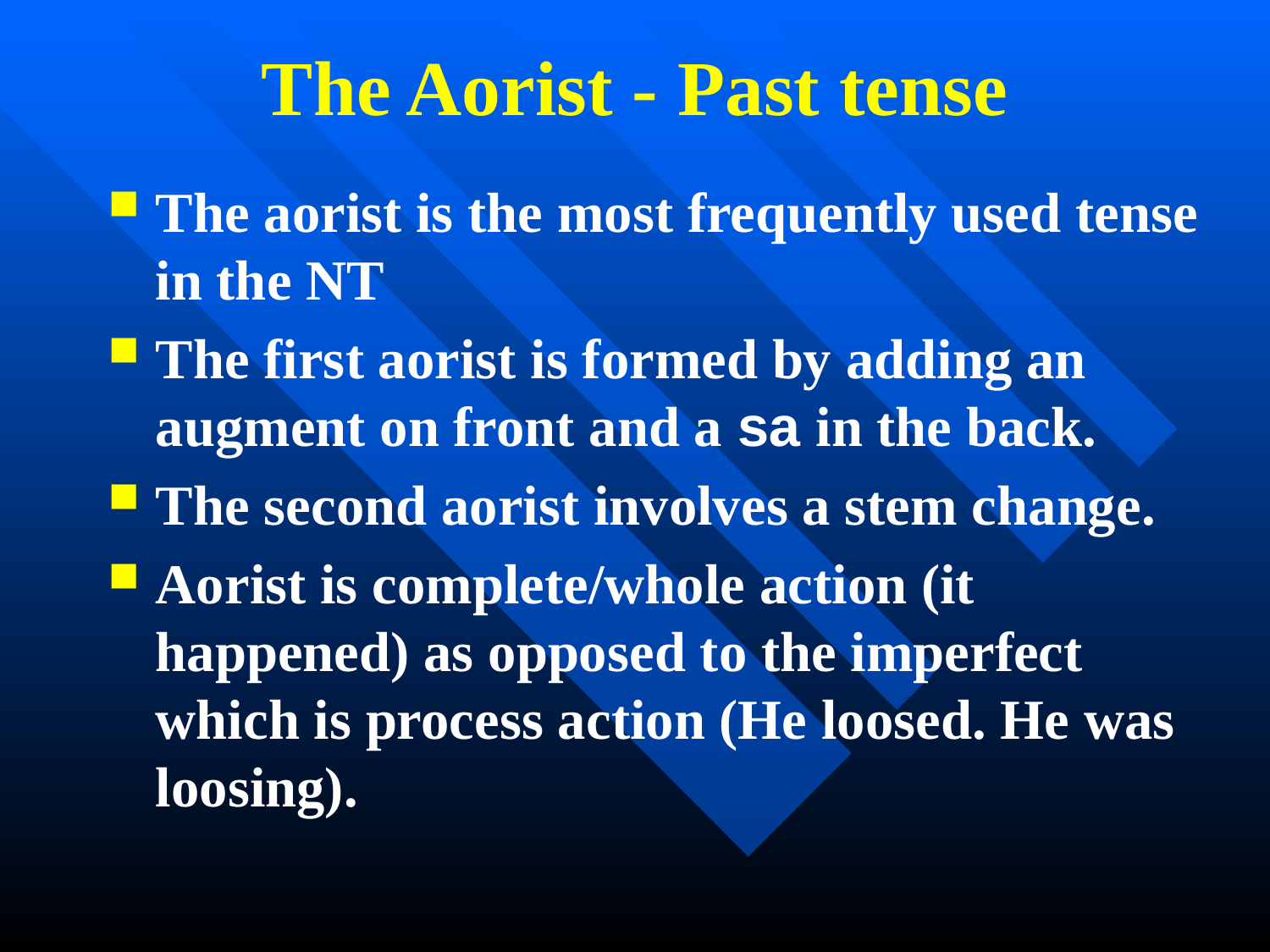

# The Aorist - Past tense
The aorist is the most frequently used tense in the NT
The first aorist is formed by adding an augment on front and a sa in the back.
The second aorist involves a stem change.
Aorist is complete/whole action (it happened) as opposed to the imperfect which is process action (He loosed. He was loosing).